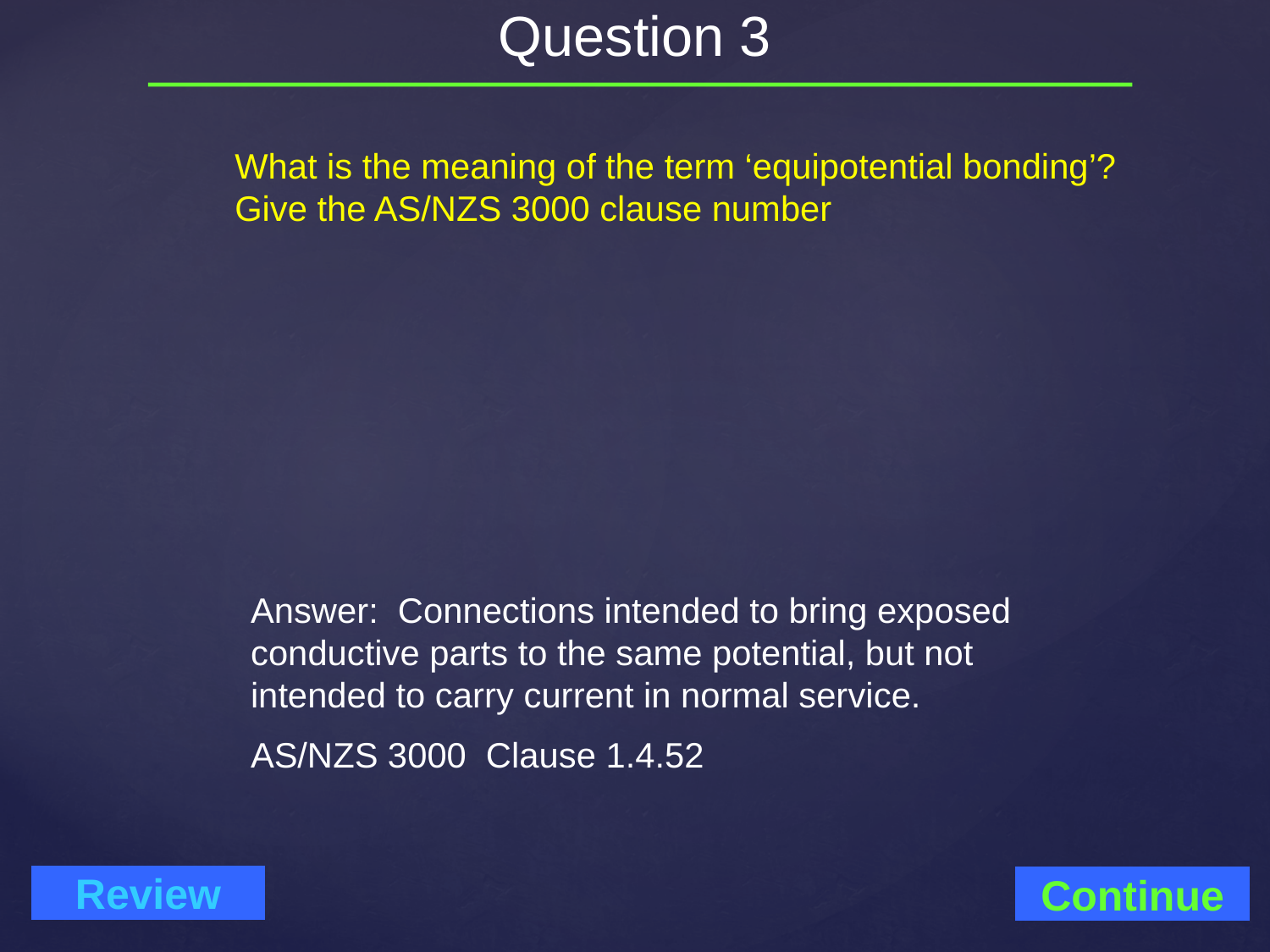

# Question 3
What is the meaning of the term ‘equipotential bonding’? Give the AS/NZS 3000 clause number
Answer:  Connections intended to bring exposed conductive parts to the same potential, but not intended to carry current in normal service.
AS/NZS 3000  Clause 1.4.52
Continue